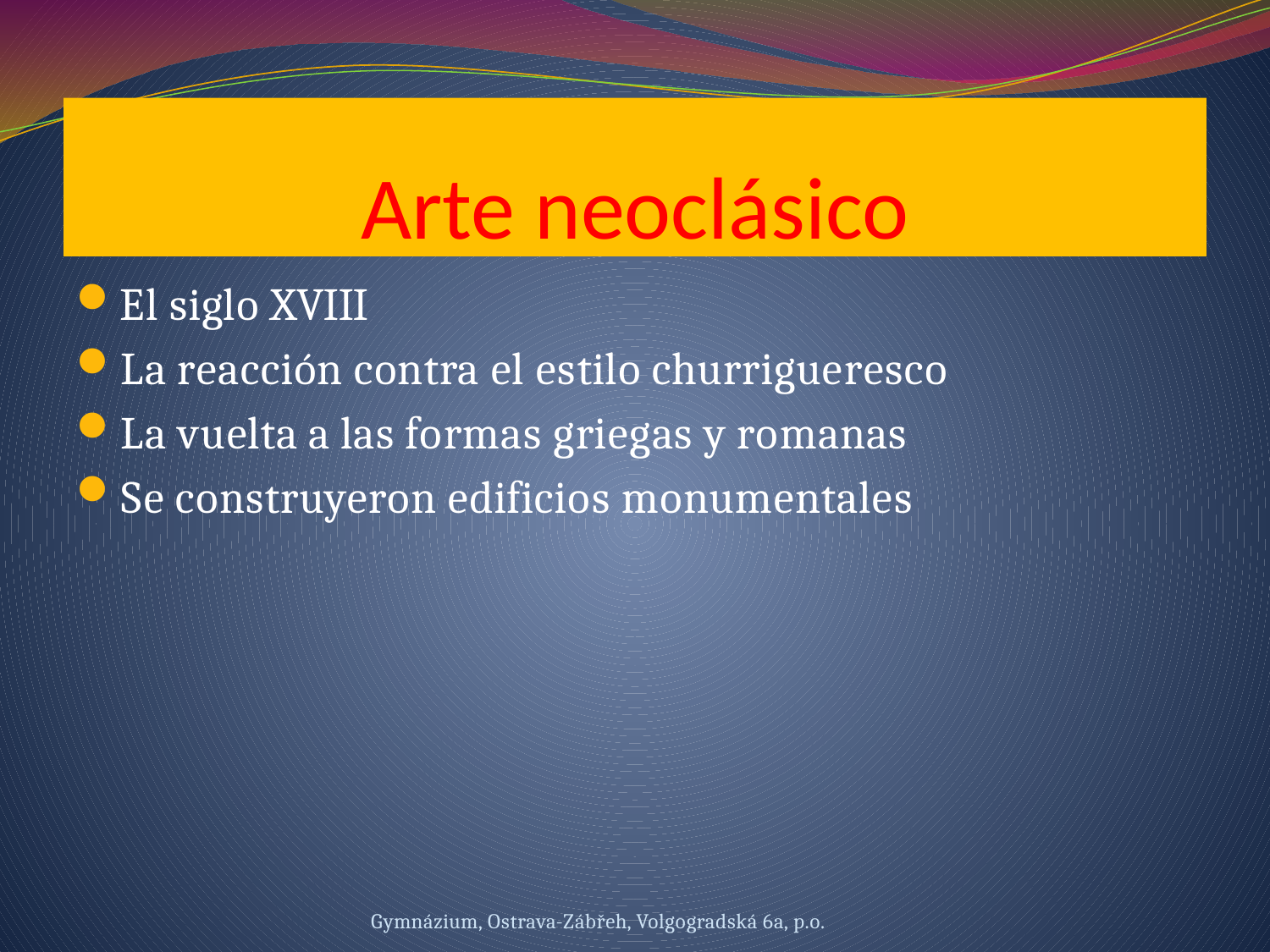

# Arte neoclásico
El siglo XVIII
La reacción contra el estilo churrigueresco
La vuelta a las formas griegas y romanas
Se construyeron edificios monumentales
Gymnázium, Ostrava-Zábřeh, Volgogradská 6a, p.o.